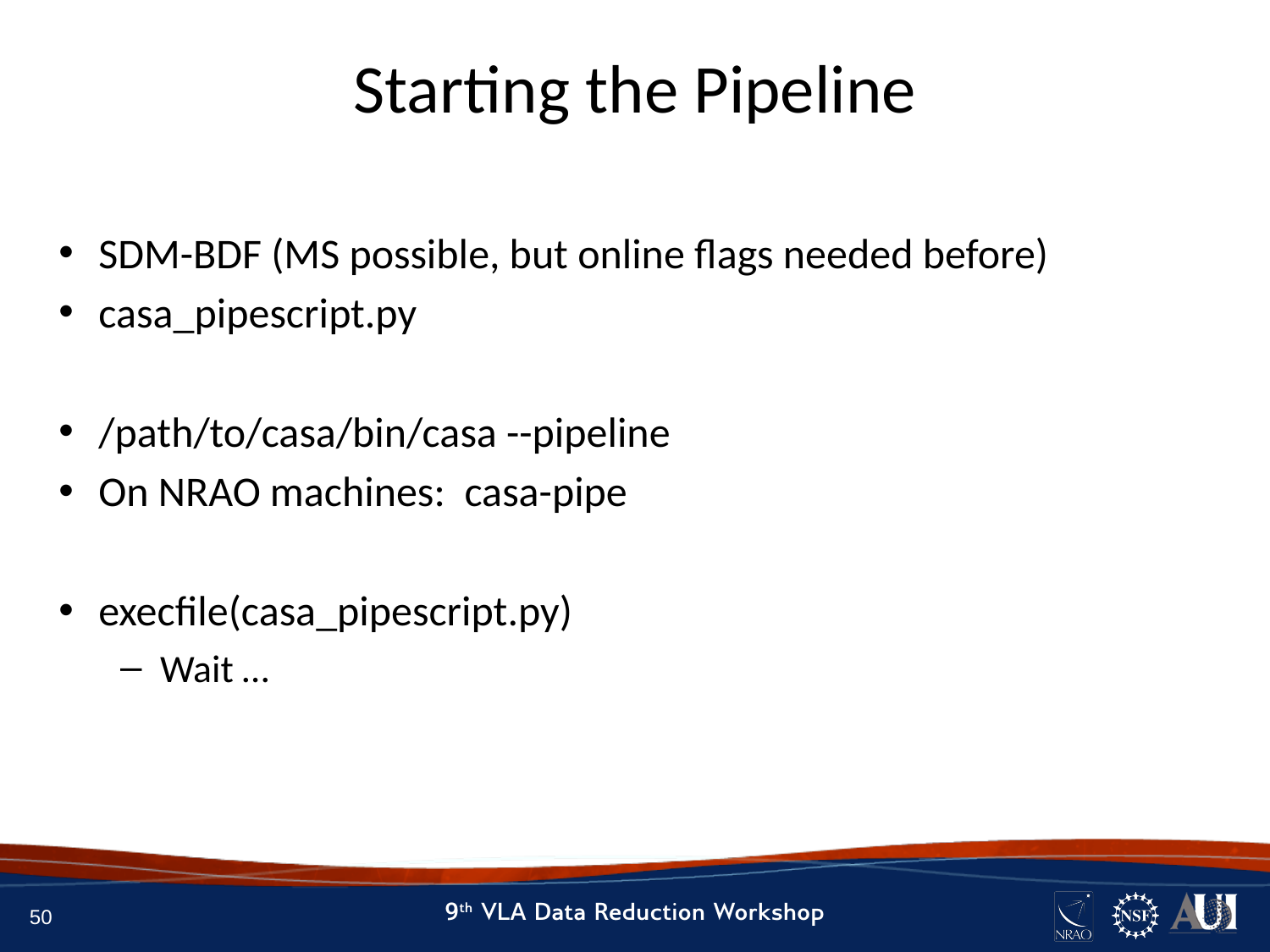

# Starting the Pipeline

SDM-BDF (MS possible, but online flags needed before)
casa_pipescript.py

/path/to/casa/bin/casa --pipeline
On NRAO machines:  casa-pipe

execfile(casa_pipescript.py)
Wait …

50